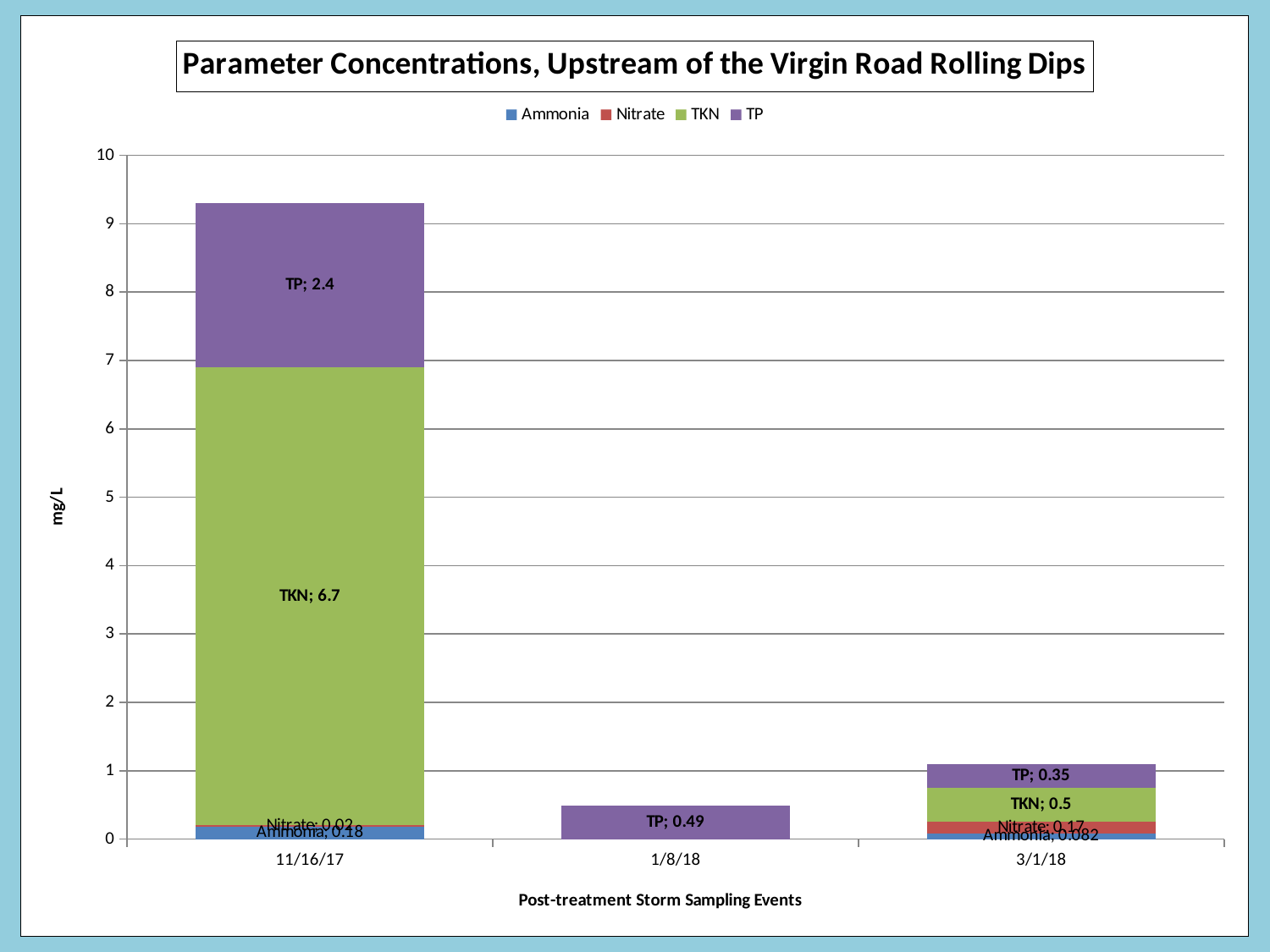

### Chart: Parameter Concentrations, Upstream of the Virgin Road Rolling Dips

| Category | Ammonia | Nitrate | TKN | TP |
|---|---|---|---|---|
| 11/16/17 | 0.18 | 0.02 | 6.7 | 2.4 |
| 1/8/18 | None | None | None | 0.49 |
| 3/1/18 | 0.082 | 0.17 | 0.5 | 0.35 |